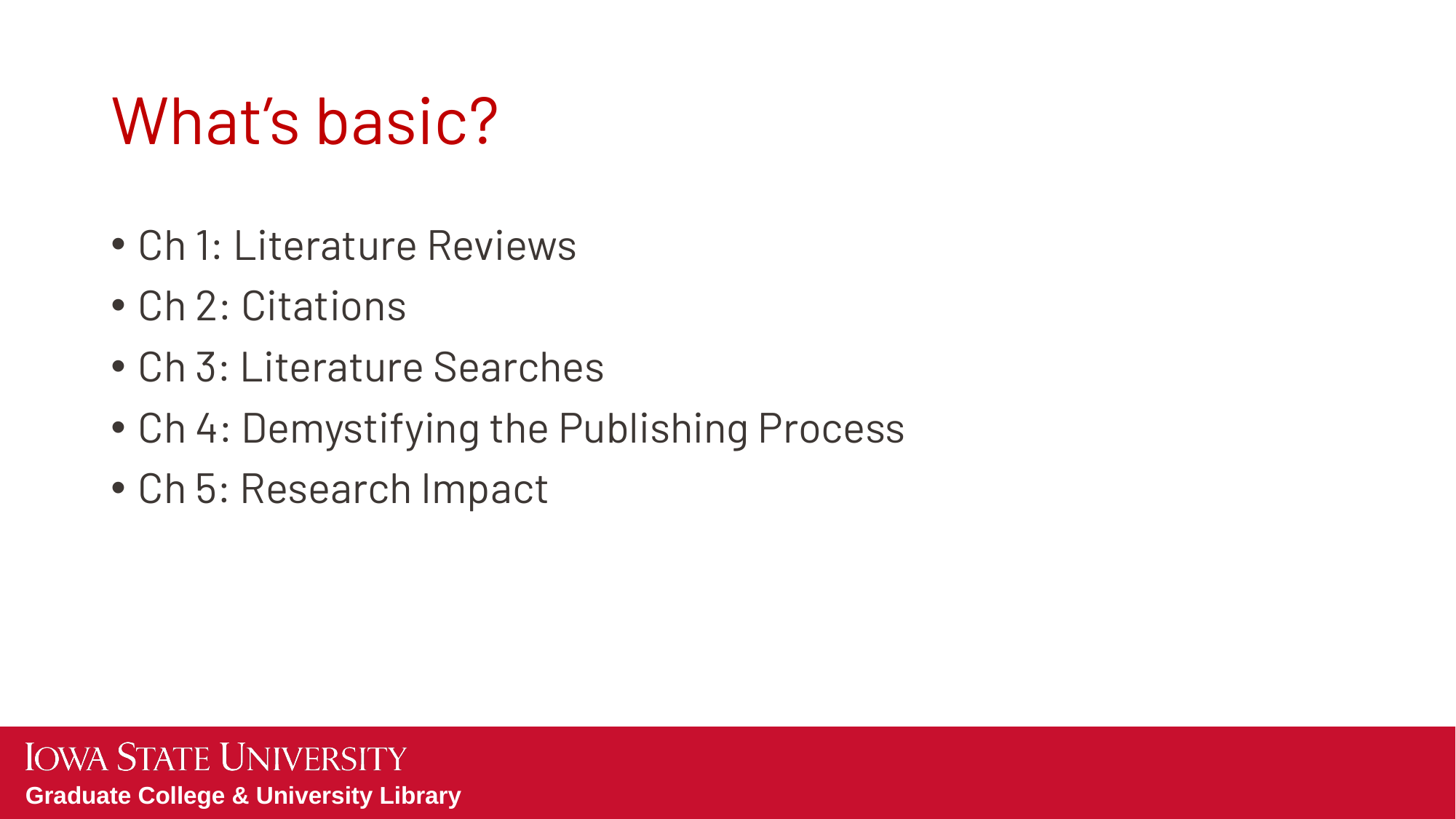

# What’s basic?
Ch 1: Literature Reviews
Ch 2: Citations
Ch 3: Literature Searches
Ch 4: Demystifying the Publishing Process
Ch 5: Research Impact